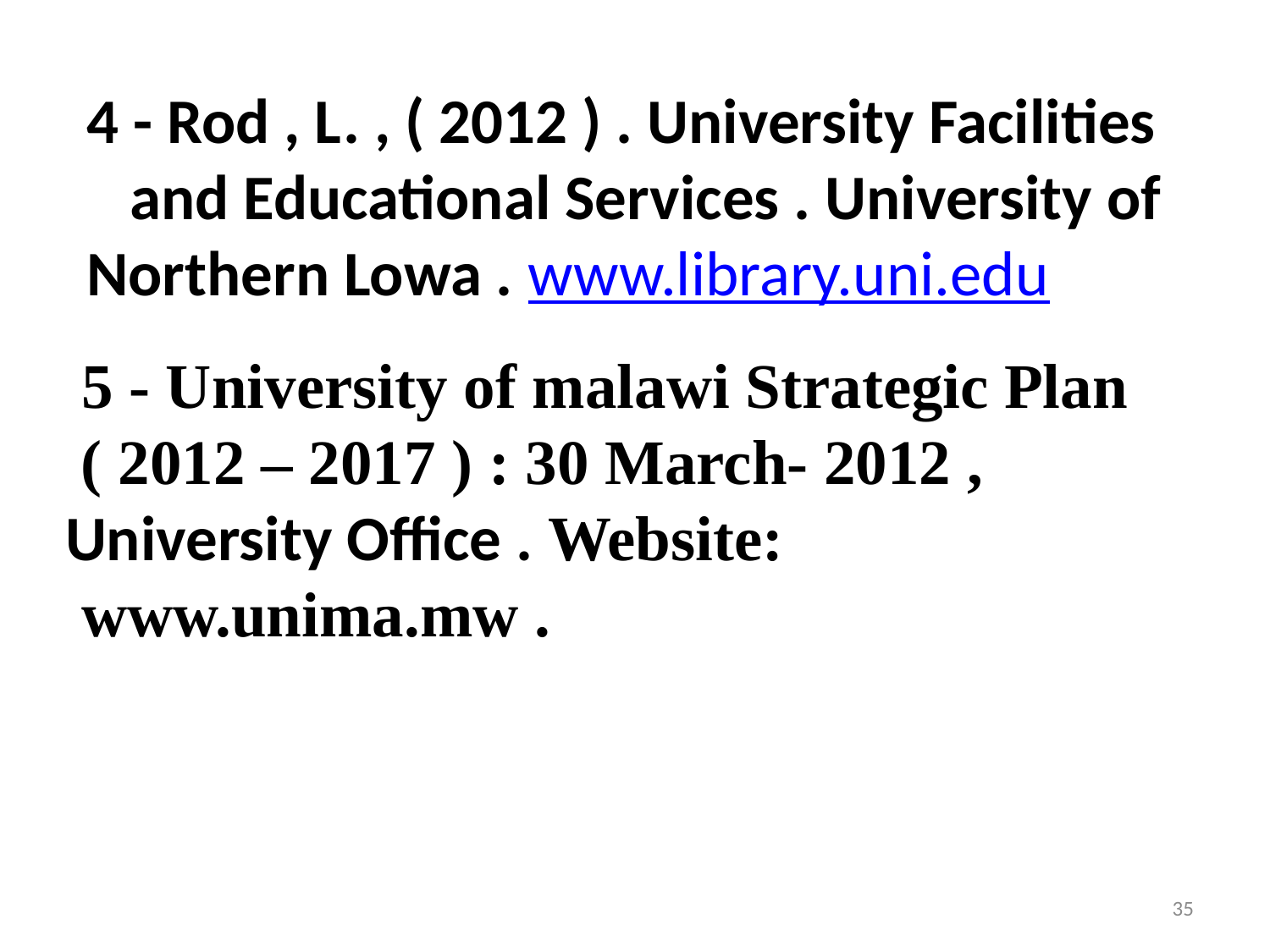

4 - Rod , L. , ( 2012 ) . University Facilities       and Educational Services . University of Northern Lowa . www.library.uni.edu

 5 - University of malawi Strategic Plan      ( 2012 – 2017 ) : 30 March- 2012 , University Office . Website:
 www.unima.mw .

35